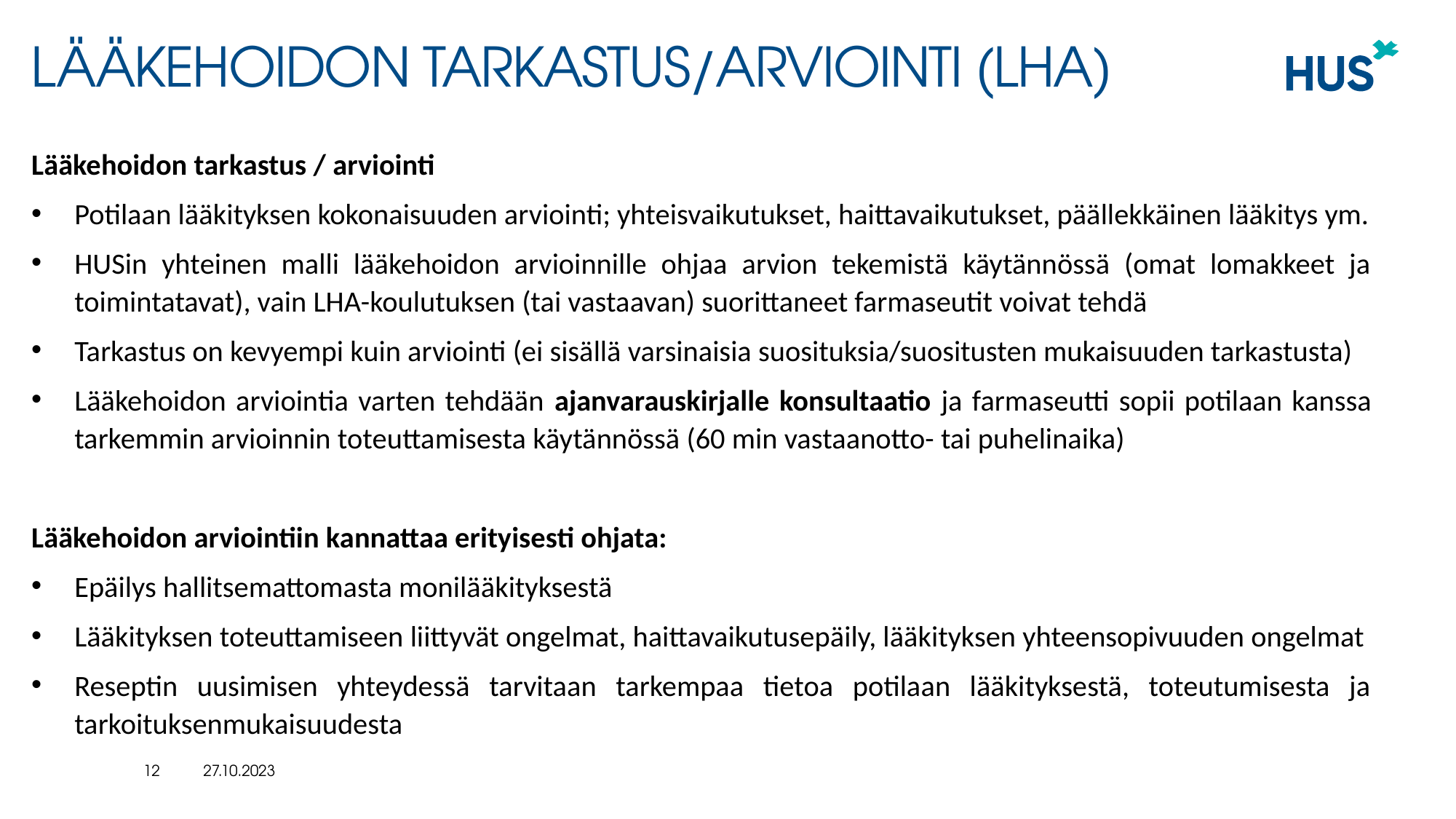

# Lääkehoidon Tarkastus/arviointi (LHA)
Lääkehoidon tarkastus / arviointi
Potilaan lääkityksen kokonaisuuden arviointi; yhteisvaikutukset, haittavaikutukset, päällekkäinen lääkitys ym.
HUSin yhteinen malli lääkehoidon arvioinnille ohjaa arvion tekemistä käytännössä (omat lomakkeet ja toimintatavat), vain LHA-koulutuksen (tai vastaavan) suorittaneet farmaseutit voivat tehdä
Tarkastus on kevyempi kuin arviointi (ei sisällä varsinaisia suosituksia/suositusten mukaisuuden tarkastusta)
Lääkehoidon arviointia varten tehdään ajanvarauskirjalle konsultaatio ja farmaseutti sopii potilaan kanssa tarkemmin arvioinnin toteuttamisesta käytännössä (60 min vastaanotto- tai puhelinaika)

Lääkehoidon arviointiin kannattaa erityisesti ohjata:
Epäilys hallitsemattomasta monilääkityksestä
Lääkityksen toteuttamiseen liittyvät ongelmat, haittavaikutusepäily, lääkityksen yhteensopivuuden ongelmat
Reseptin uusimisen yhteydessä tarvitaan tarkempaa tietoa potilaan lääkityksestä, toteutumisesta ja tarkoituksenmukaisuudesta
12
27.10.2023